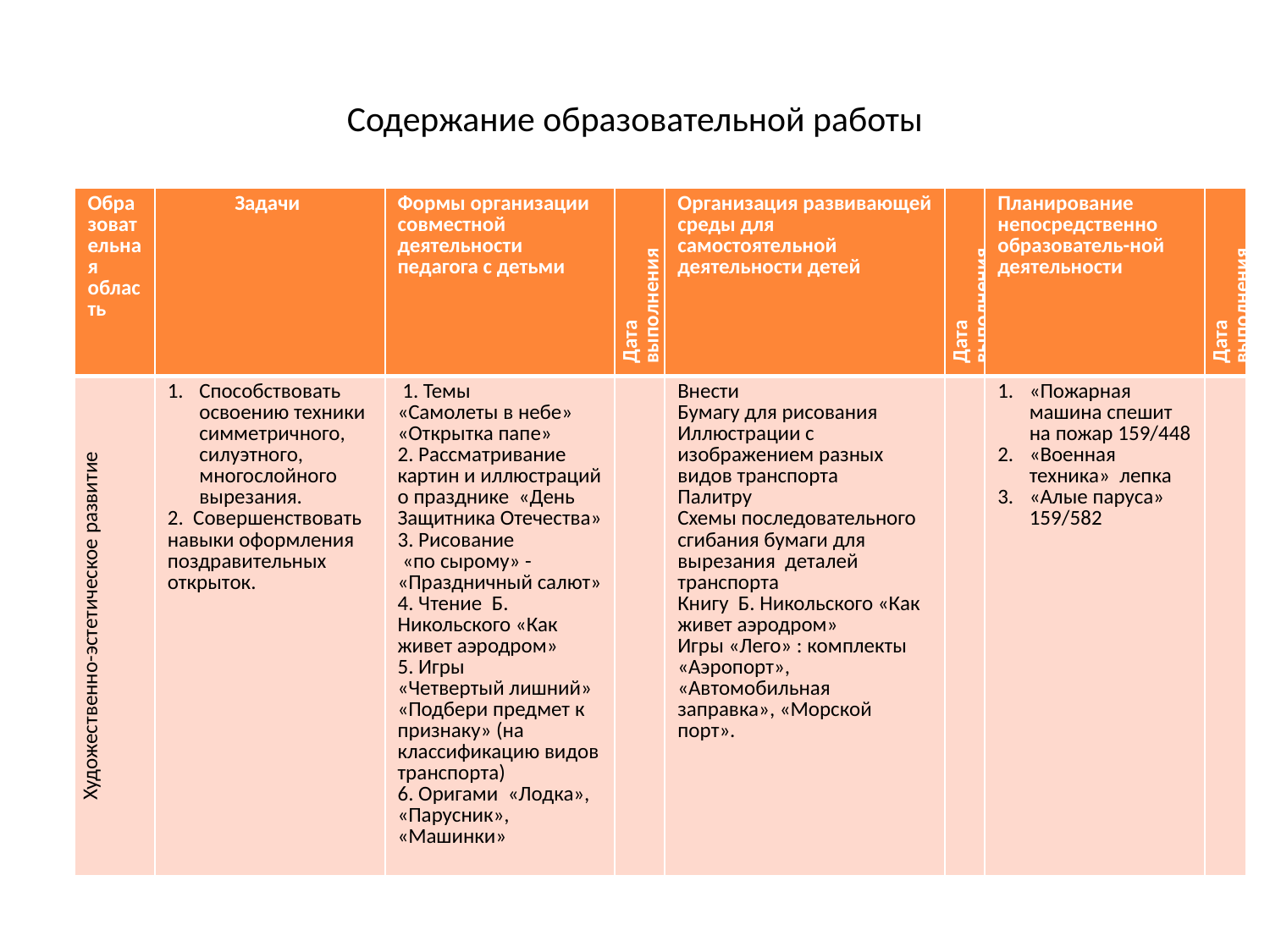

# Содержание образовательной работы
| Образовательная область | Задачи | Формы организации совместной деятельности педагога с детьми | Дата выполнения | Организация развивающей среды для самостоятельной деятельности детей | Дата выполнения | Планирование непосредственно образователь-ной деятельности | Дата выполнения |
| --- | --- | --- | --- | --- | --- | --- | --- |
| Художественно-эстетическое развитие | Способствовать освоению техники симметричного, силуэтного, многослойного вырезания. 2. Совершенствовать навыки оформления поздравительных открыток. | 1. Темы «Самолеты в небе» «Открытка папе» 2. Рассматривание картин и иллюстраций о празднике «День Защитника Отечества» 3. Рисование «по сырому» - «Праздничный салют» 4. Чтение Б. Никольского «Как живет аэродром» 5. Игры «Четвертый лишний» «Подбери предмет к признаку» (на классификацию видов транспорта) 6. Оригами «Лодка», «Парусник», «Машинки» |  | Внести Бумагу для рисования Иллюстрации с изображением разных видов транспорта Палитру Схемы последовательного сгибания бумаги для вырезания деталей транспорта Книгу Б. Никольского «Как живет аэродром» Игры «Лего» : комплекты «Аэропорт», «Автомобильная заправка», «Морской порт». |  | «Пожарная машина спешит на пожар 159/448 «Военная техника» лепка «Алые паруса» 159/582 |  |